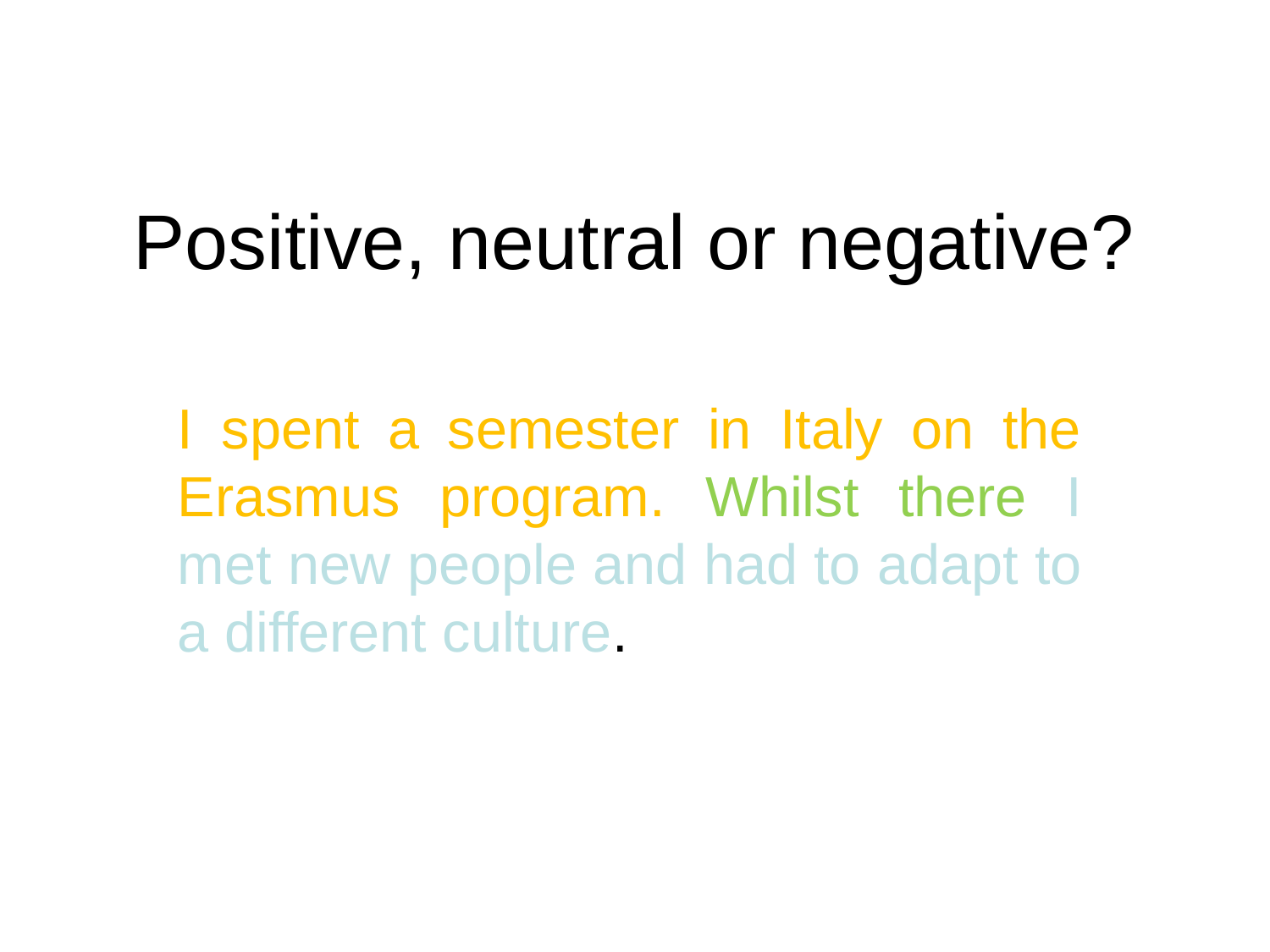

# Positive, neutral or negative?
I spent a semester in Italy on the Erasmus program. Whilst there I met new people and had to adapt to a different culture.